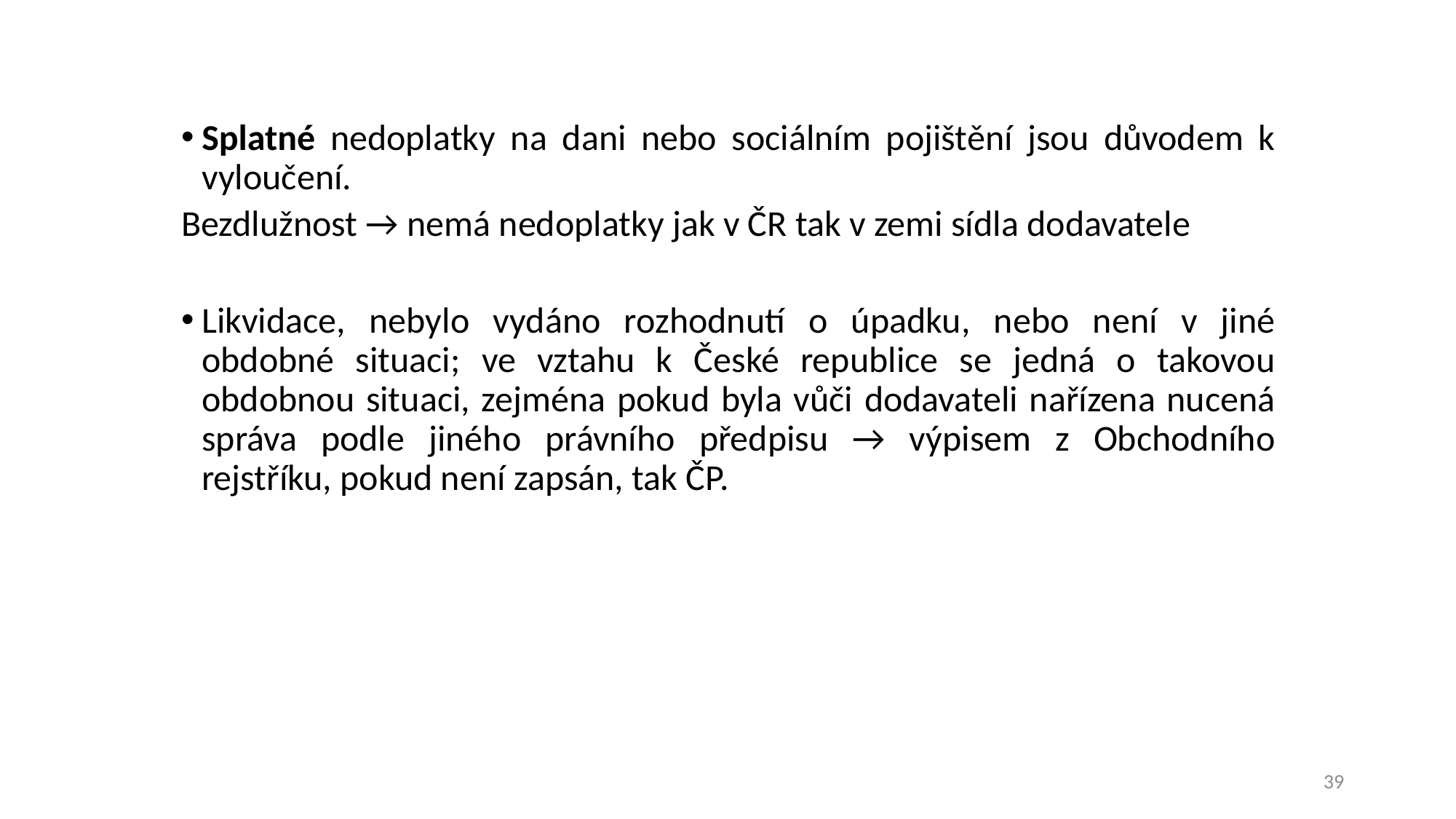

Splatné nedoplatky na dani nebo sociálním pojištění jsou důvodem k vyloučení.
Bezdlužnost → nemá nedoplatky jak v ČR tak v zemi sídla dodavatele

Likvidace, nebylo vydáno rozhodnutí o úpadku, nebo není v jiné obdobné situaci; ve vztahu k České republice se jedná o takovou obdobnou situaci, zejména pokud byla vůči dodavateli nařízena nucená správa podle jiného právního předpisu → výpisem z Obchodního rejstříku, pokud není zapsán, tak ČP.

39